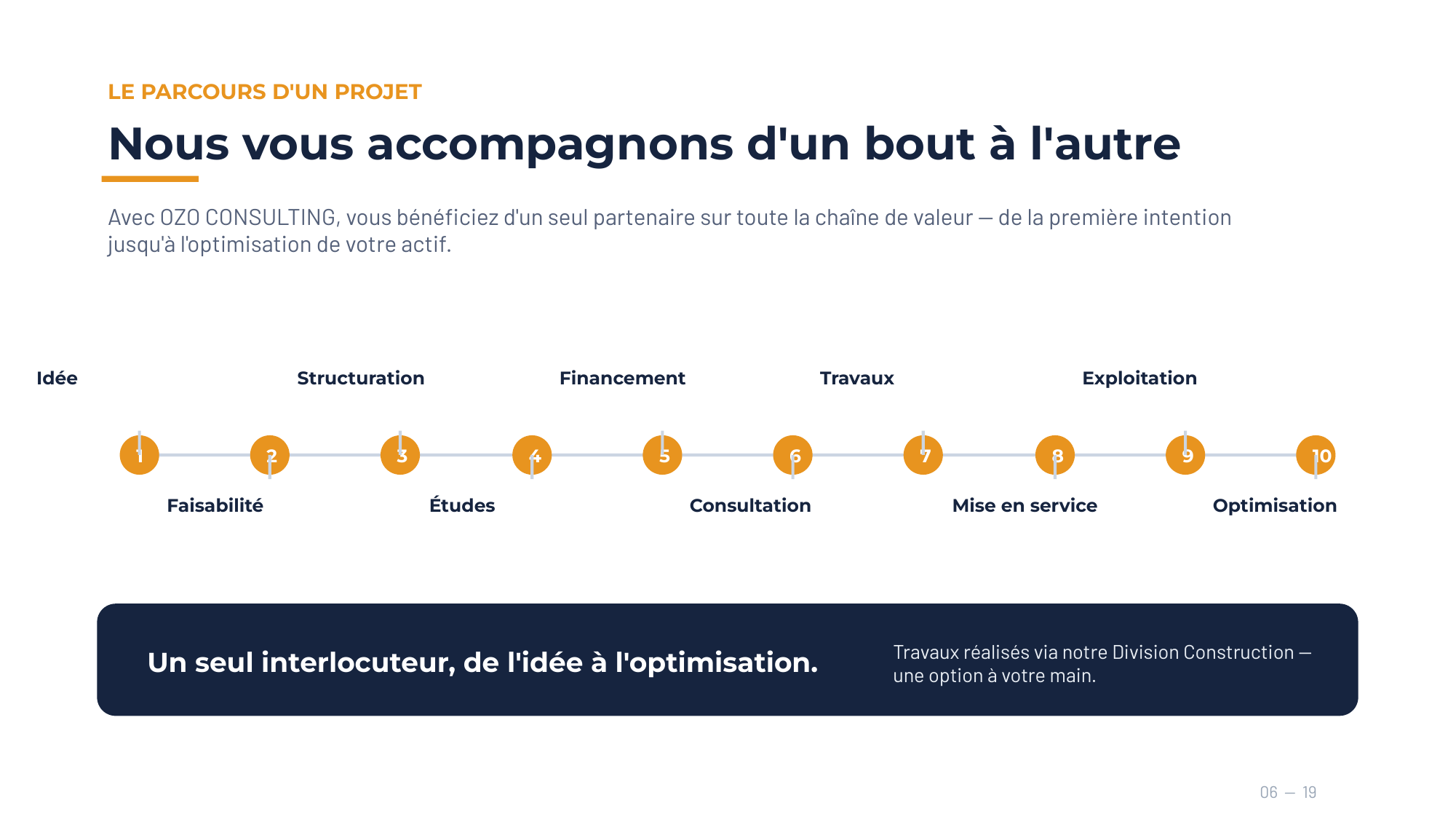

LE PARCOURS D'UN PROJET
Nous vous accompagnons d'un bout à l'autre

Avec OZO CONSULTING, vous bénéficiez d'un seul partenaire sur toute la chaîne de valeur — de la première intention jusqu'à l'optimisation de votre actif.
Idée
Structuration
Financement
Travaux
Exploitation

1
2
3
4
5
6
7
8
9
10

Faisabilité
Études
Consultation
Mise en service
Optimisation

Un seul interlocuteur, de l'idée à l'optimisation.
Travaux réalisés via notre Division Construction — une option à votre main.
06  —  19